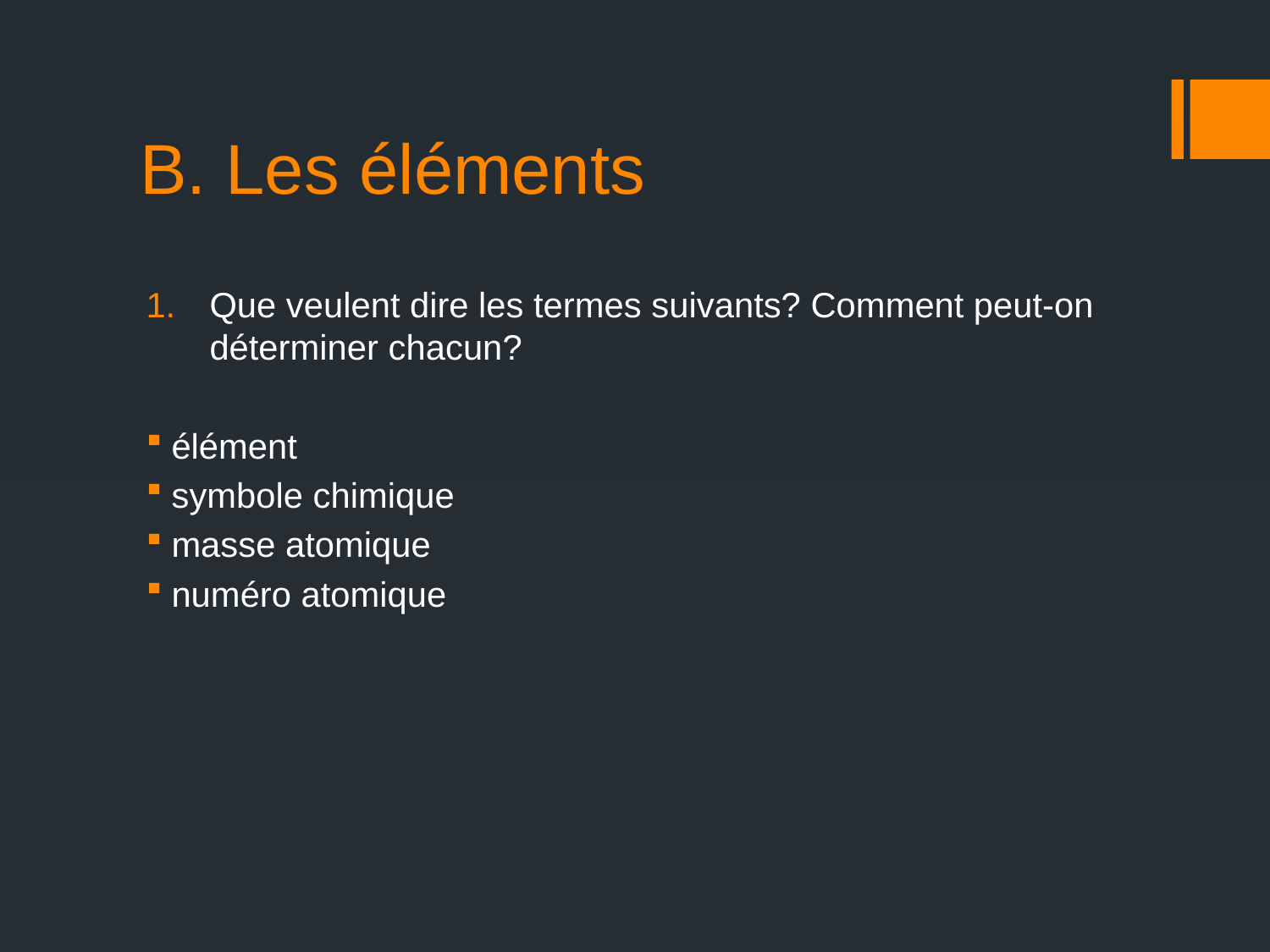

# B. Les éléments
Que veulent dire les termes suivants? Comment peut-on déterminer chacun?

élément
symbole chimique
masse atomique
numéro atomique